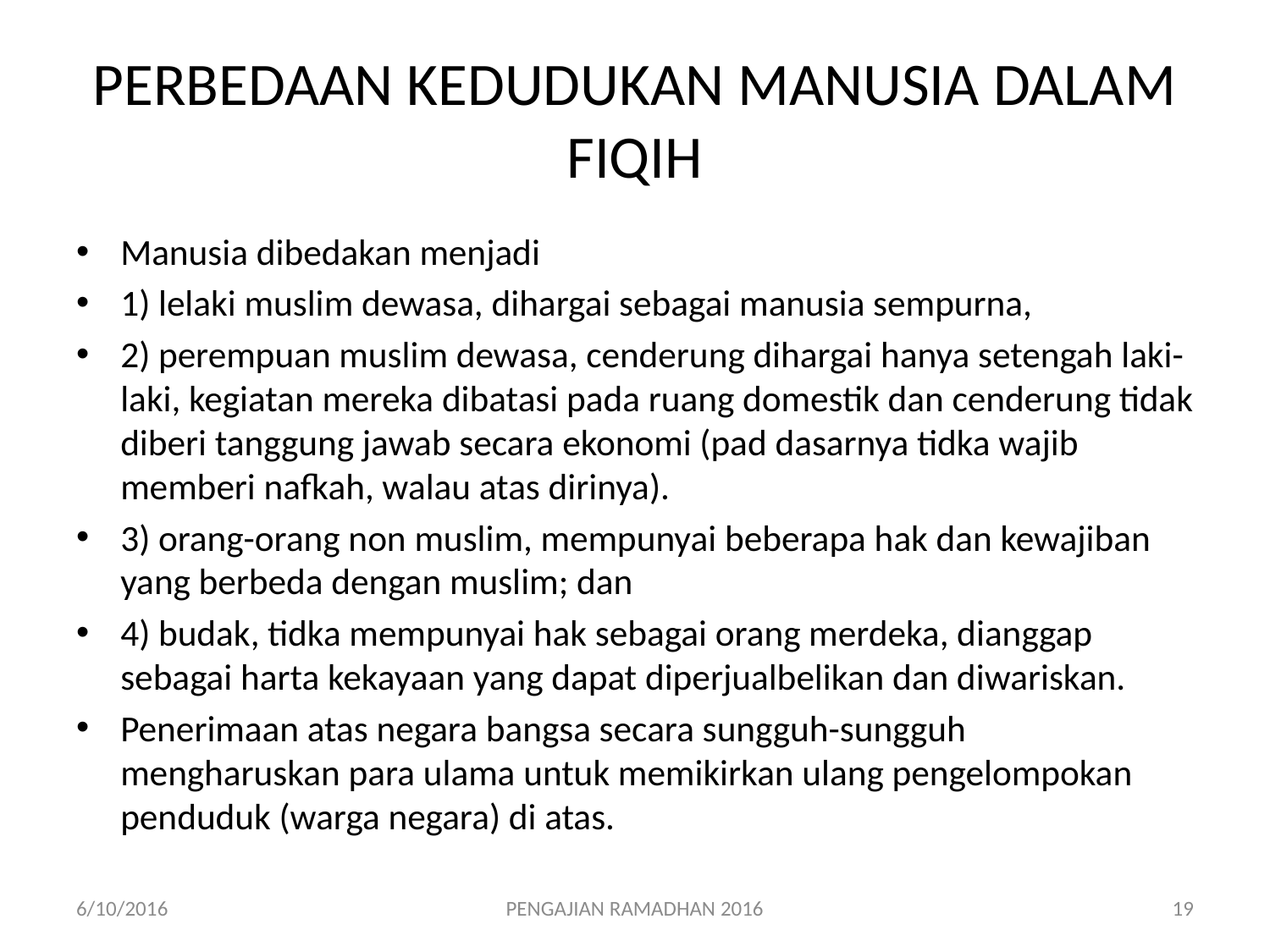

# PERBEDAAN KEDUDUKAN MANUSIA DALAM FIQIH
Manusia dibedakan menjadi
1) lelaki muslim dewasa, dihargai sebagai manusia sempurna,
2) perempuan muslim dewasa, cenderung dihargai hanya setengah laki-laki, kegiatan mereka dibatasi pada ruang domestik dan cenderung tidak diberi tanggung jawab secara ekonomi (pad dasarnya tidka wajib memberi nafkah, walau atas dirinya).
3) orang-orang non muslim, mempunyai beberapa hak dan kewajiban yang berbeda dengan muslim; dan
4) budak, tidka mempunyai hak sebagai orang merdeka, dianggap sebagai harta kekayaan yang dapat diperjualbelikan dan diwariskan.
Penerimaan atas negara bangsa secara sungguh-sungguh mengharuskan para ulama untuk memikirkan ulang pengelompokan penduduk (warga negara) di atas.

6/10/2016
PENGAJIAN RAMADHAN 2016
19